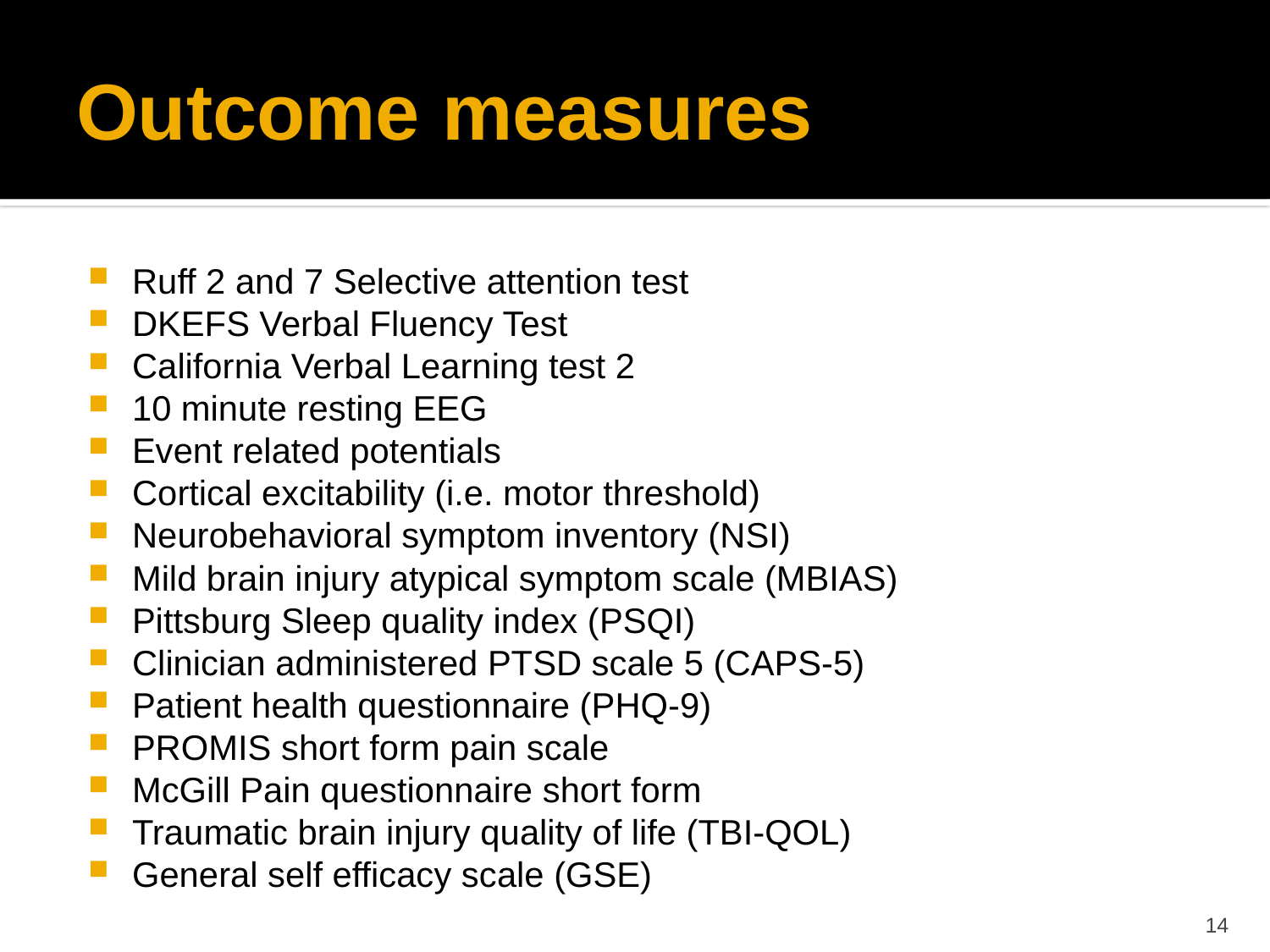

# Outcome measures
Ruff 2 and 7 Selective attention test
DKEFS Verbal Fluency Test
California Verbal Learning test 2
10 minute resting EEG
Event related potentials
Cortical excitability (i.e. motor threshold)
Neurobehavioral symptom inventory (NSI)
Mild brain injury atypical symptom scale (MBIAS)
Pittsburg Sleep quality index (PSQI)
Clinician administered PTSD scale 5 (CAPS-5)
Patient health questionnaire (PHQ-9)
PROMIS short form pain scale
McGill Pain questionnaire short form
Traumatic brain injury quality of life (TBI-QOL)
General self efficacy scale (GSE)
14